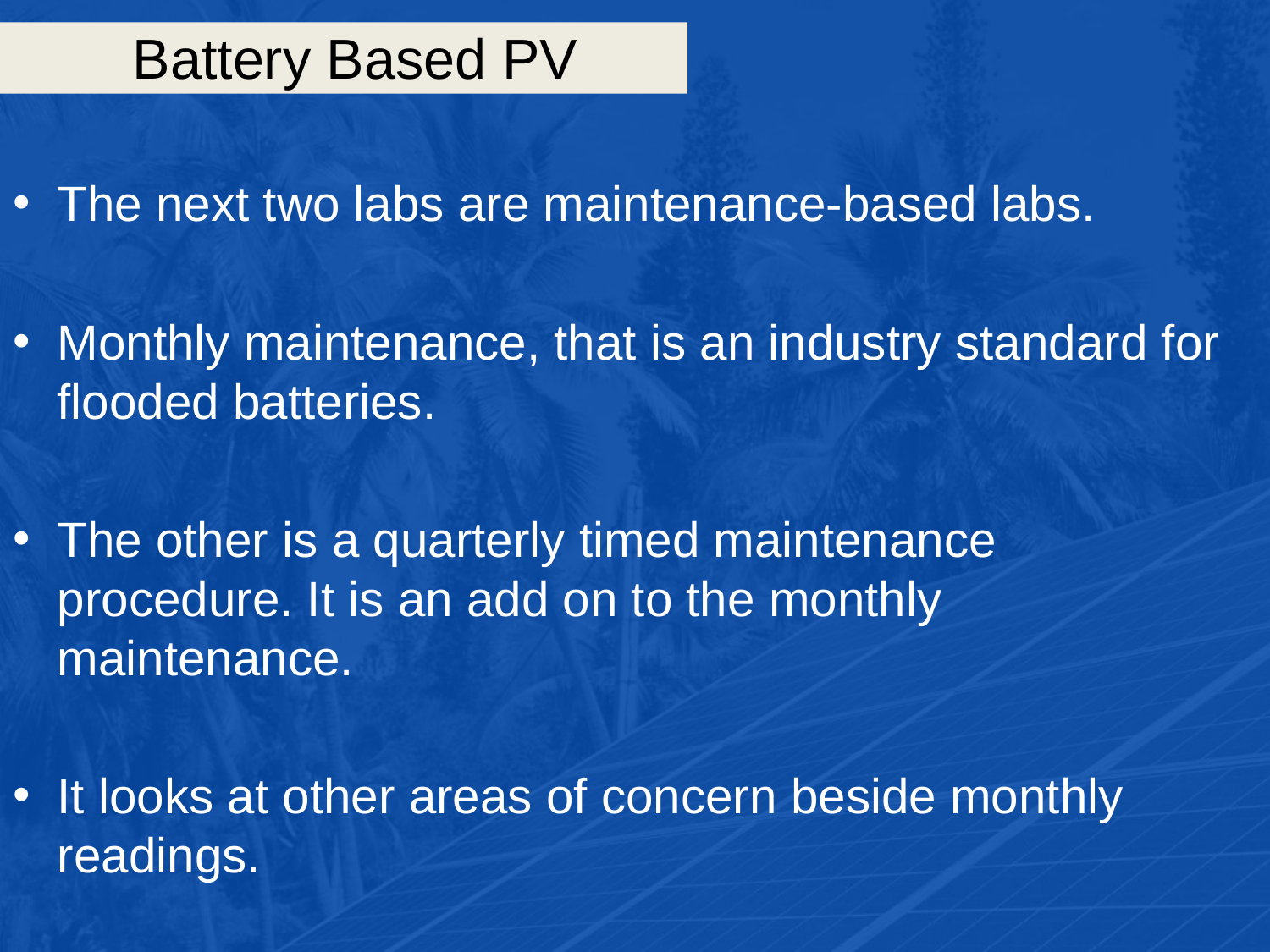

# Battery Based PV
The next two labs are maintenance-based labs.

Monthly maintenance, that is an industry standard for flooded batteries.

The other is a quarterly timed maintenance procedure. It is an add on to the monthly maintenance.

It looks at other areas of concern beside monthly readings.